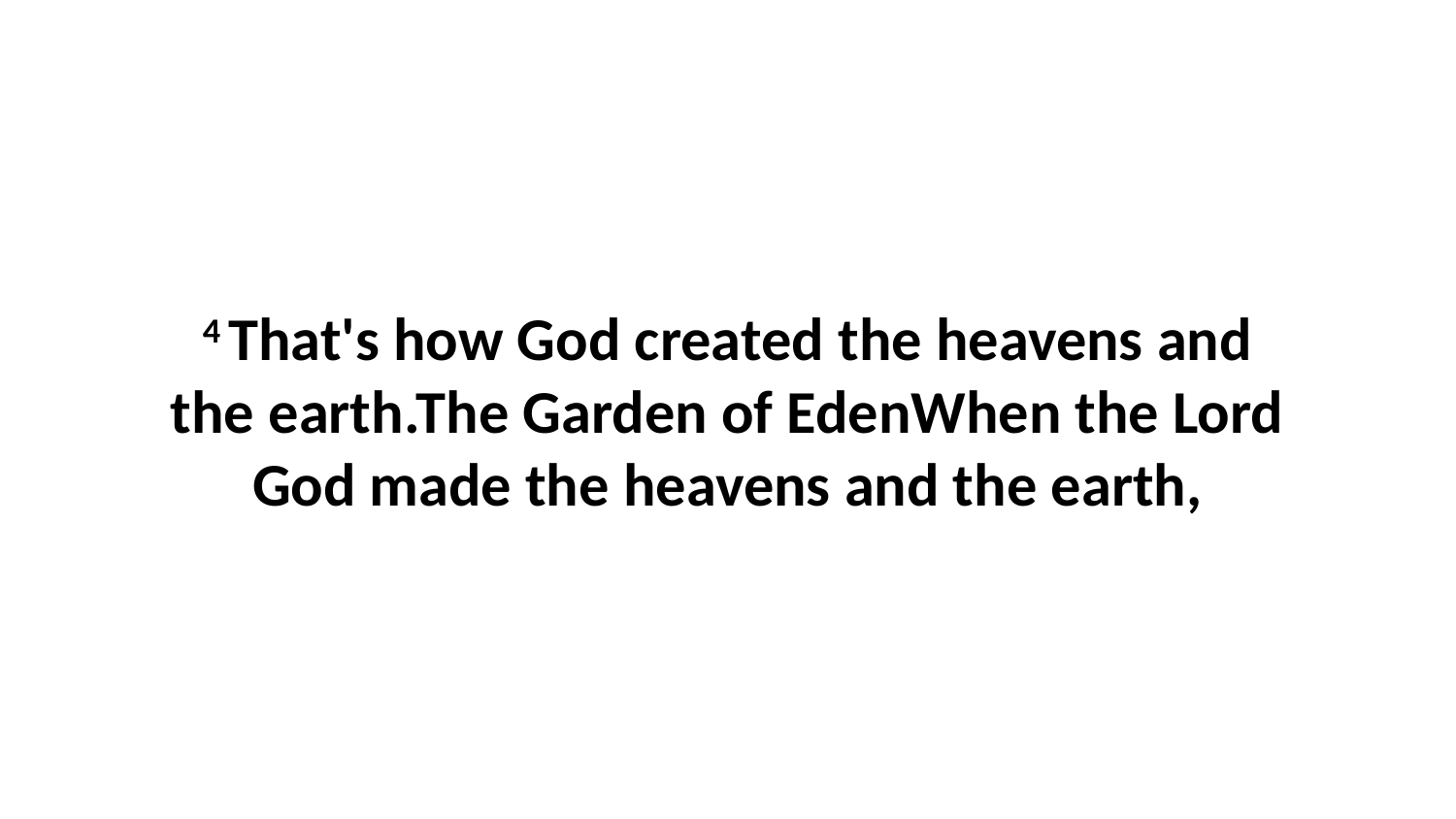

4 That's how God created the heavens and the earth.The Garden of EdenWhen the Lord God made the heavens and the earth,